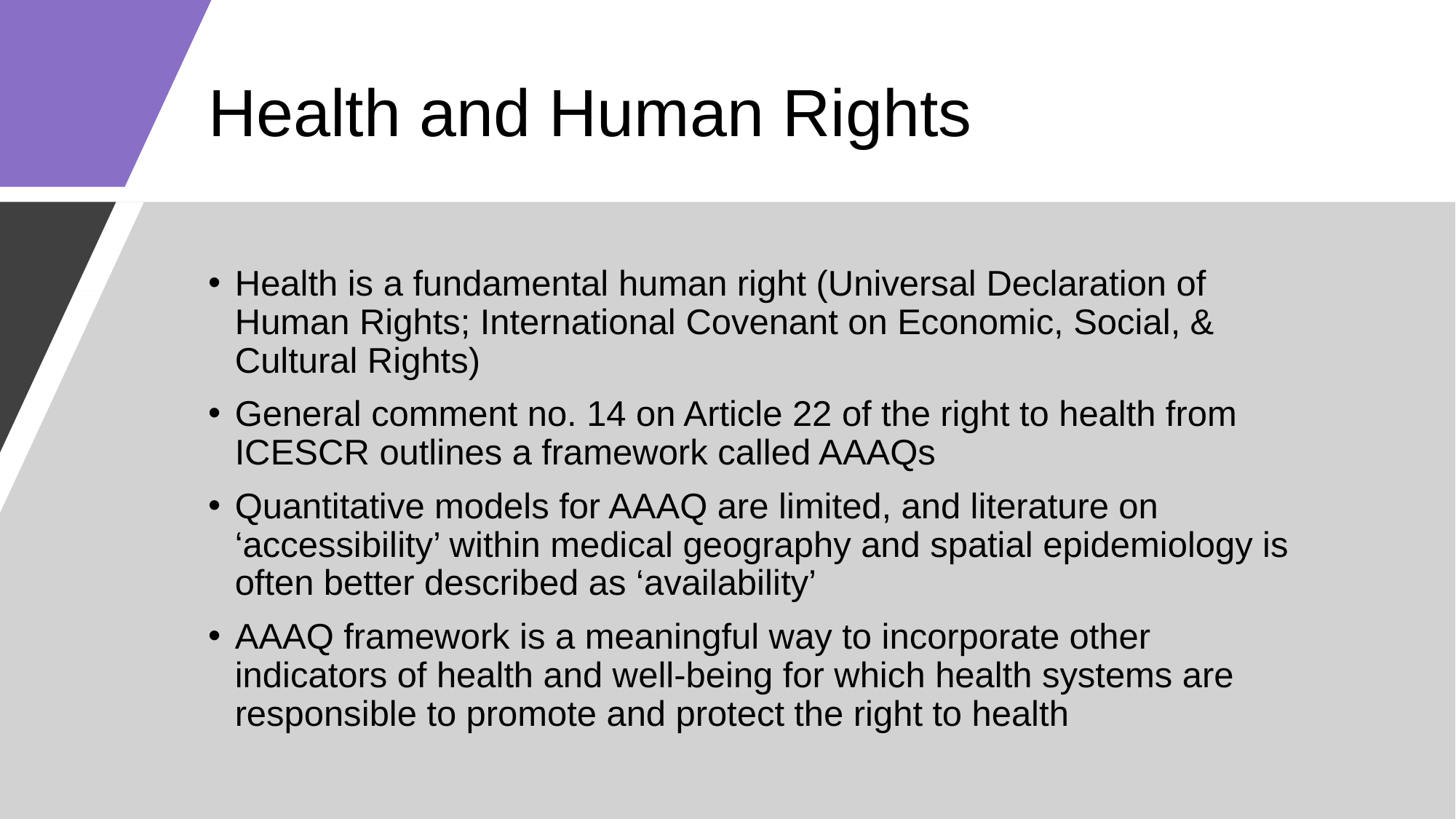

# Health and Human Rights

Health is a fundamental human right (Universal Declaration of Human Rights; International Covenant on Economic, Social, & Cultural Rights)
General comment no. 14 on Article 22 of the right to health from ICESCR outlines a framework called AAAQs
Quantitative models for AAAQ are limited, and literature on ‘accessibility’ within medical geography and spatial epidemiology is often better described as ‘availability’
AAAQ framework is a meaningful way to incorporate other indicators of health and well-being for which health systems are responsible to promote and protect the right to health